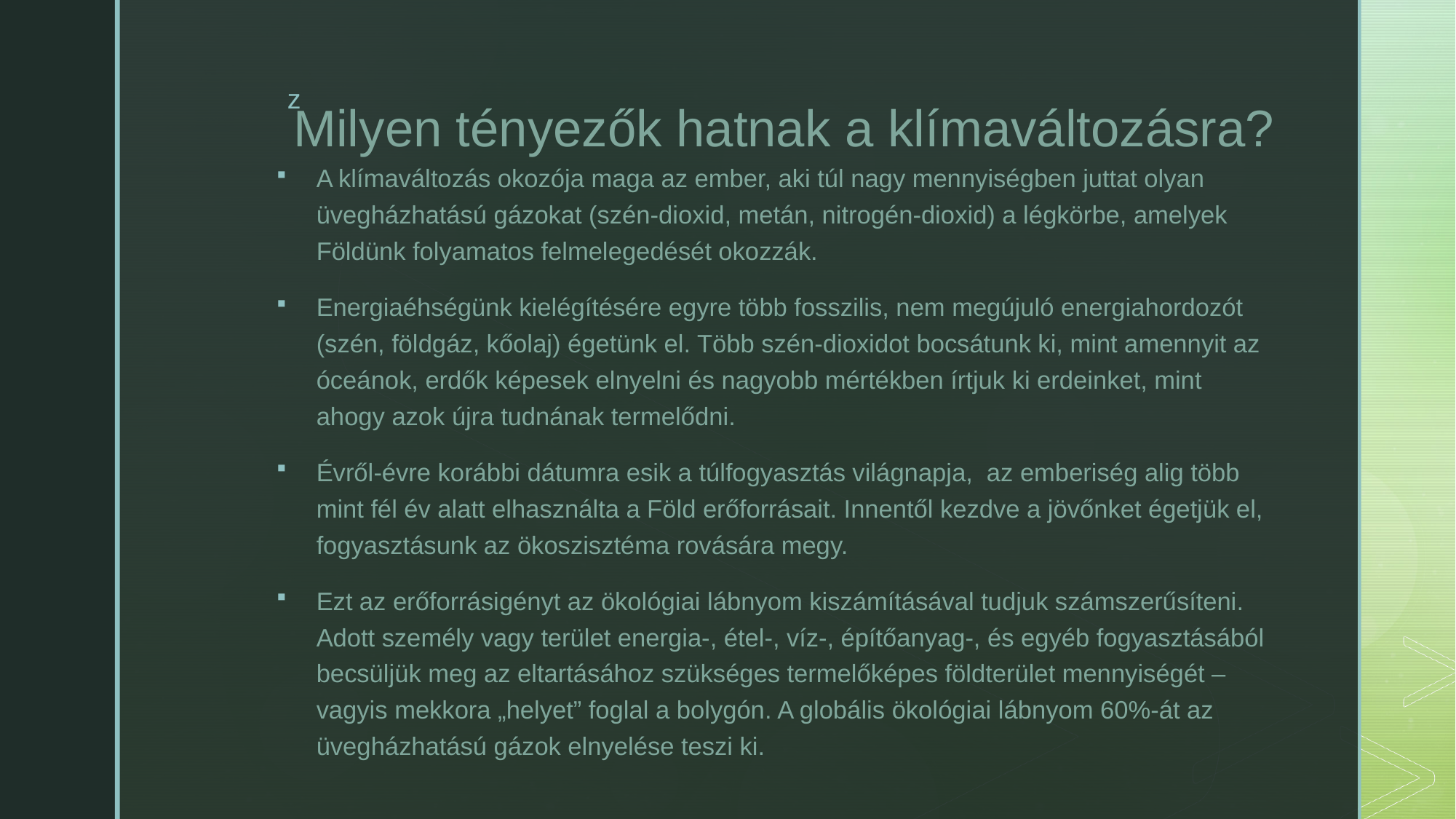

# Milyen tényezők hatnak a klímaváltozásra?
A klímaváltozás okozója maga az ember, aki túl nagy mennyiségben juttat olyan üvegházhatású gázokat (szén-dioxid, metán, nitrogén-dioxid) a légkörbe, amelyek Földünk folyamatos felmelegedését okozzák.
Energiaéhségünk kielégítésére egyre több fosszilis, nem megújuló energiahordozót (szén, földgáz, kőolaj) égetünk el. Több szén-dioxidot bocsátunk ki, mint amennyit az óceánok, erdők képesek elnyelni és nagyobb mértékben írtjuk ki erdeinket, mint ahogy azok újra tudnának termelődni.
Évről-évre korábbi dátumra esik a túlfogyasztás világnapja,  az emberiség alig több mint fél év alatt elhasználta a Föld erőforrásait. Innentől kezdve a jövőnket égetjük el, fogyasztásunk az ökoszisztéma rovására megy.
Ezt az erőforrásigényt az ökológiai lábnyom kiszámításával tudjuk számszerűsíteni. Adott személy vagy terület energia-, étel-, víz-, építőanyag-, és egyéb fogyasztásából becsüljük meg az eltartásához szükséges termelőképes földterület mennyiségét – vagyis mekkora „helyet” foglal a bolygón. A globális ökológiai lábnyom 60%-át az üvegházhatású gázok elnyelése teszi ki.